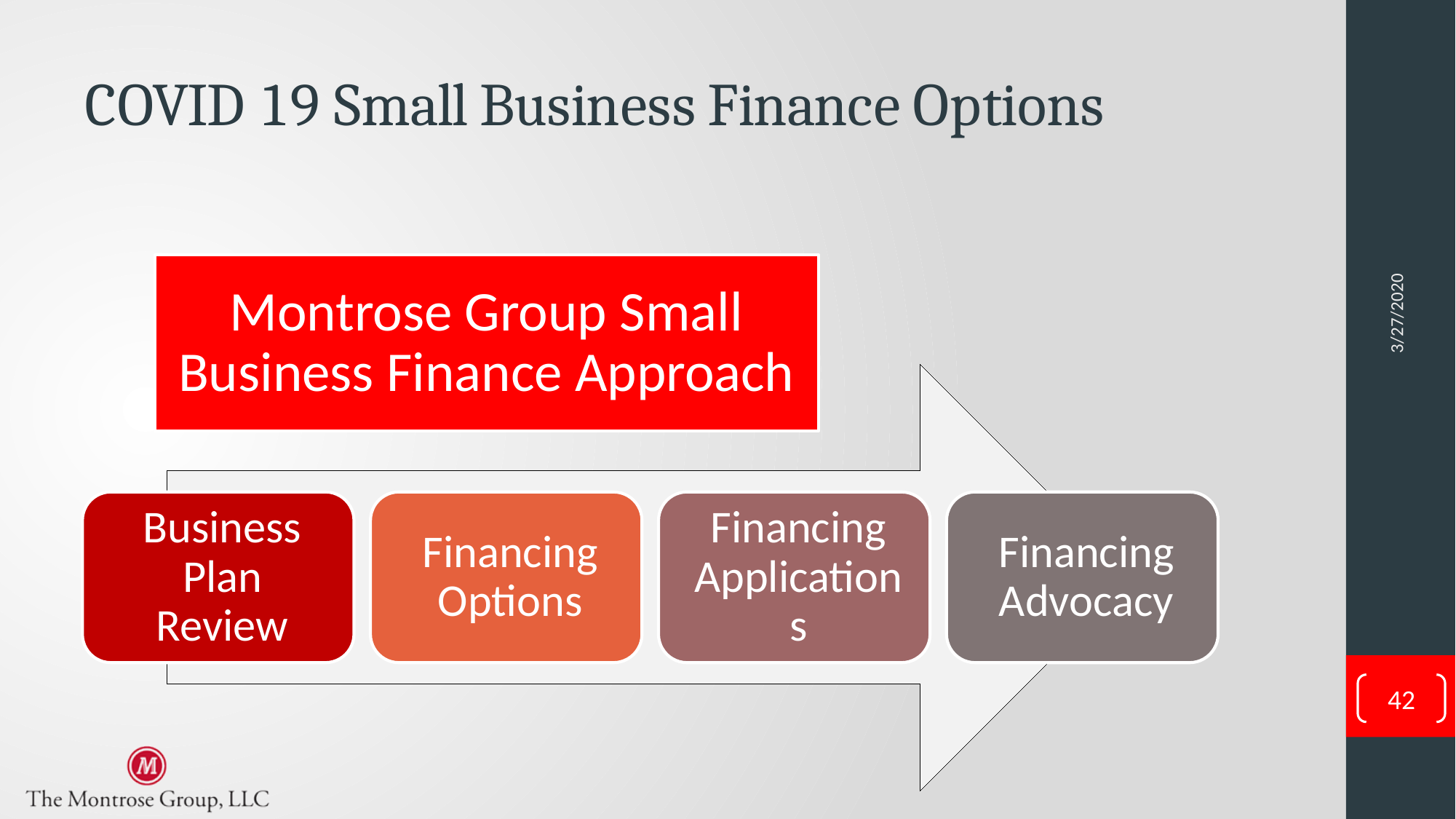

# COVID 19 Small Business Finance Options
3/27/2020
Montrose Group Small Business Finance Approach
Business Plan Review
Financing Options
Financing Applications
Financing Advocacy
42